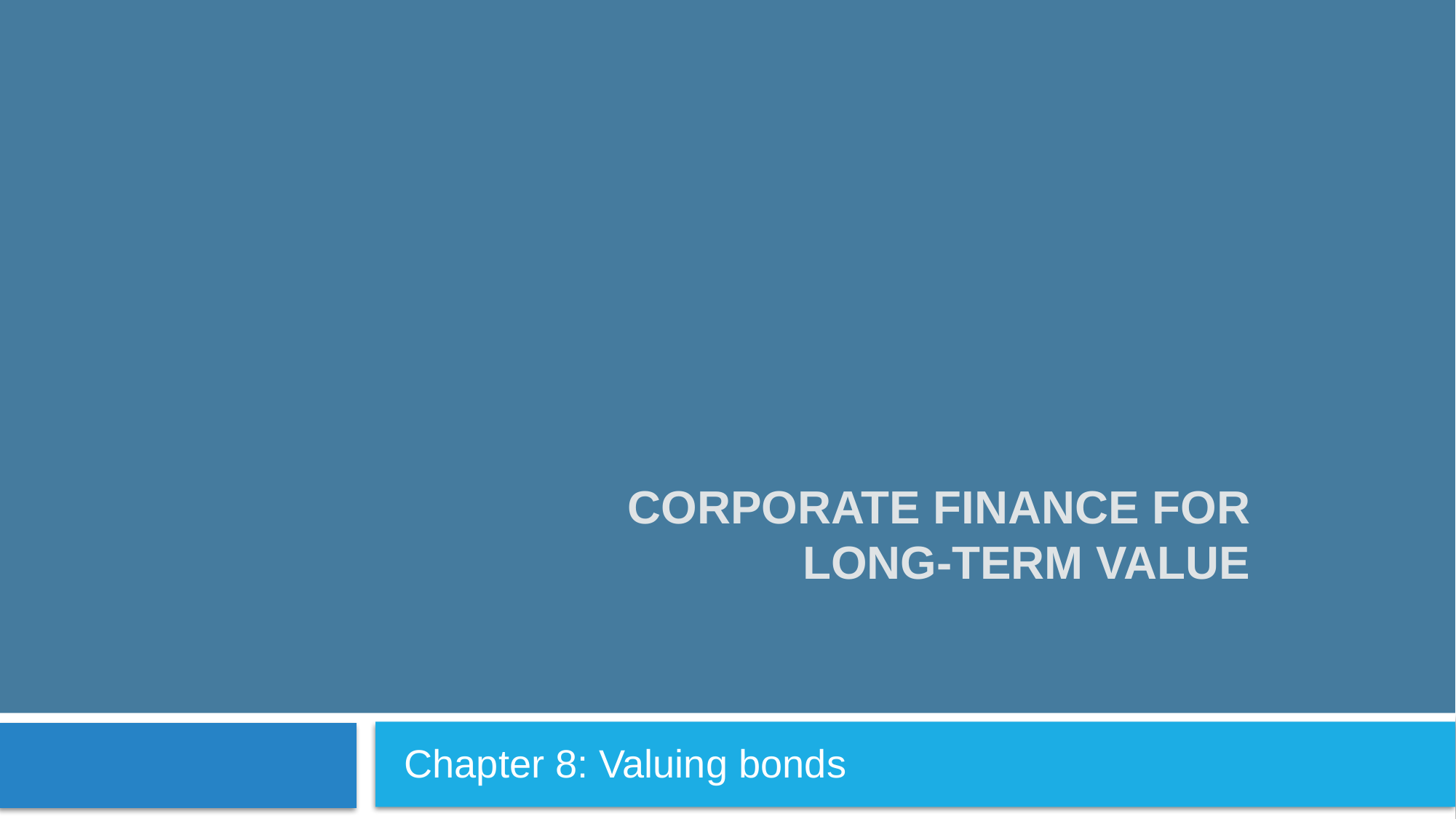

# Corporate Finance for Long-Term Value
Chapter 8: Valuing bonds